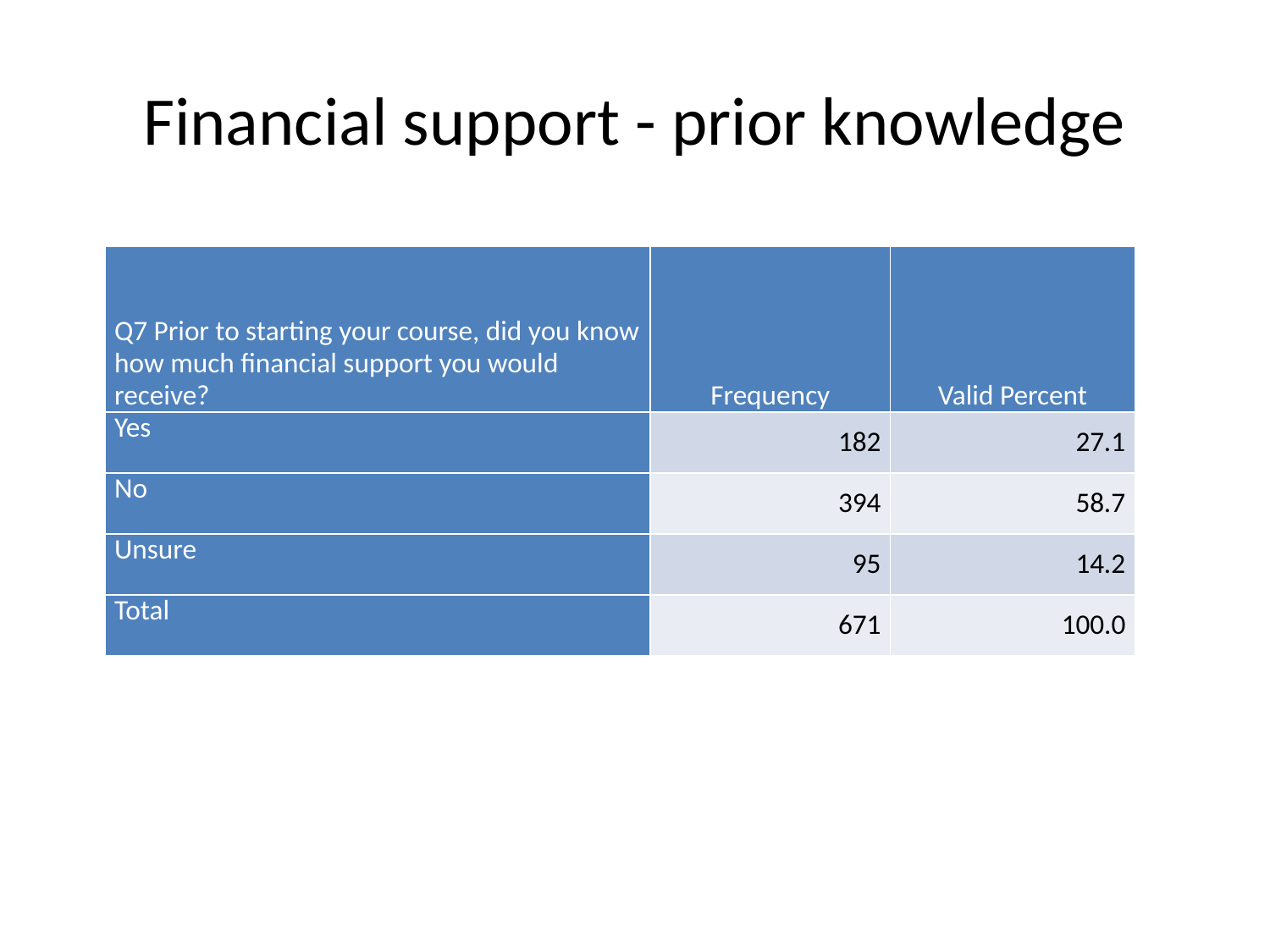

# Financial support - prior knowledge
| Q7 Prior to starting your course, did you know how much financial support you would receive? | Frequency | Valid Percent |
| --- | --- | --- |
| Yes | 182 | 27.1 |
| No | 394 | 58.7 |
| Unsure | 95 | 14.2 |
| Total | 671 | 100.0 |